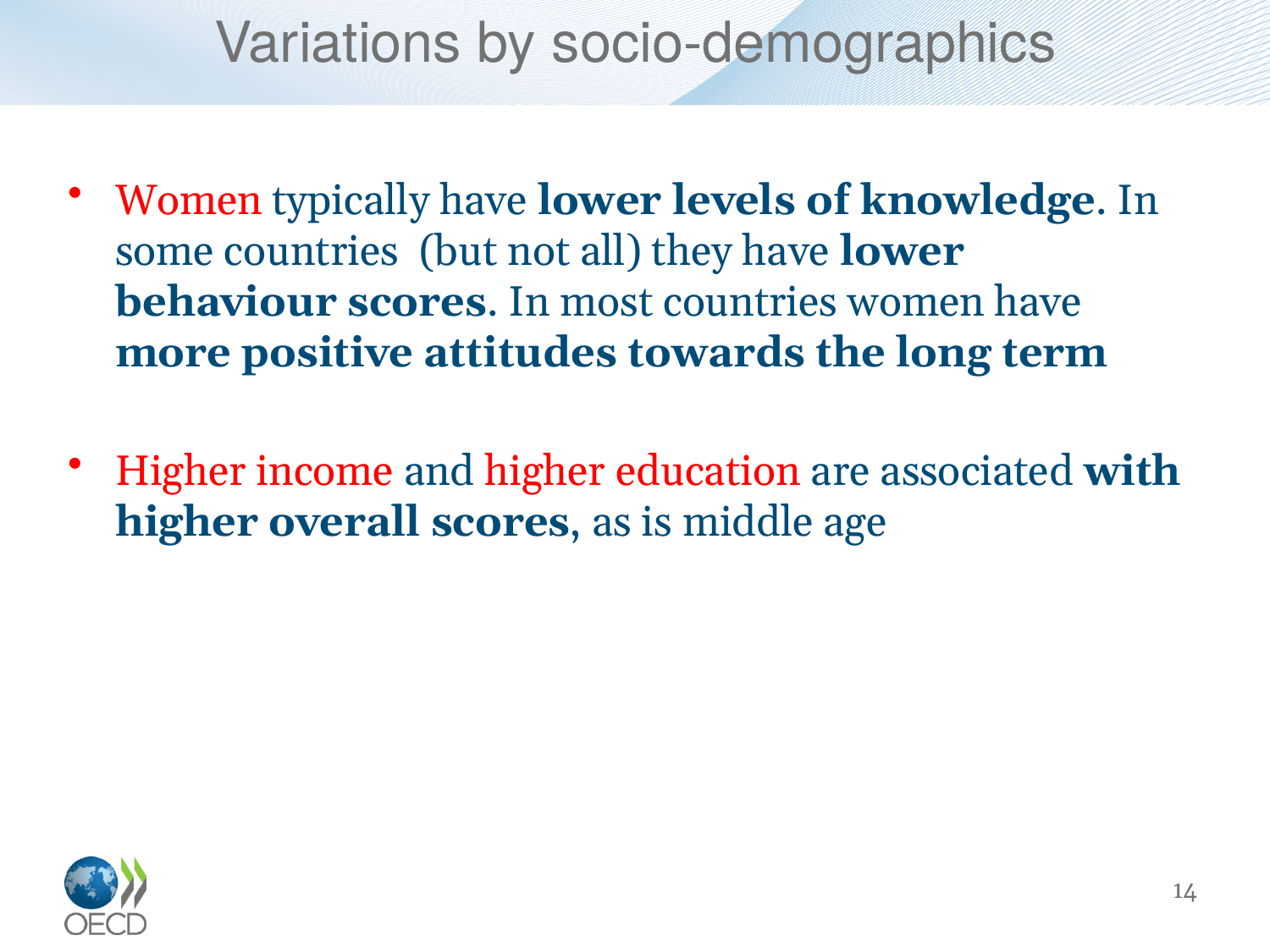

# Variations by socio-demographics
Women typically have lower levels of knowledge. In some countries  (but not all) they have lower behaviour scores. In most countries women have more positive attitudes towards the long term

Higher income and higher education are associated with higher overall scores, as is middle age

14